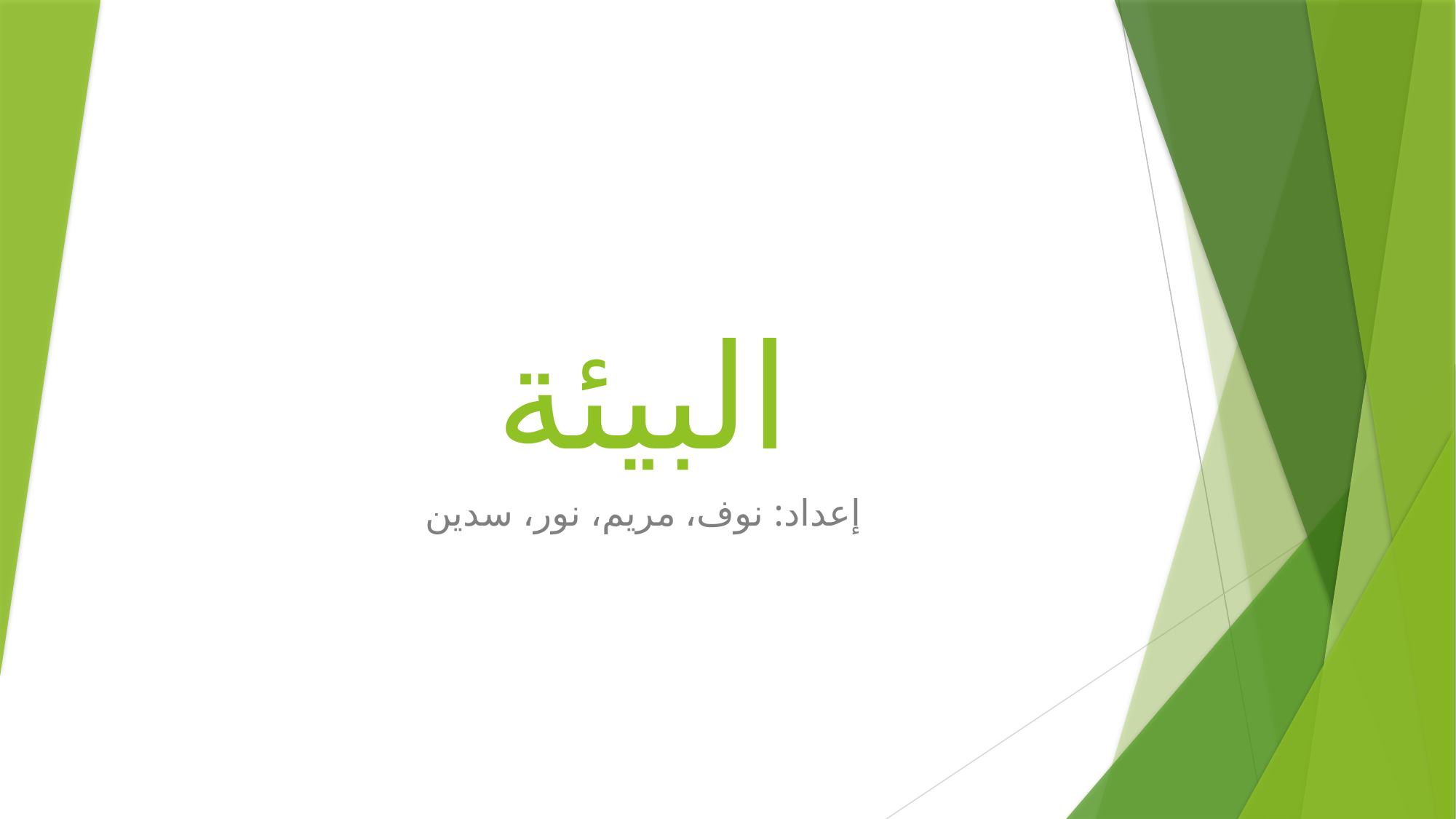

# البيئة
إعداد: نوف، مريم، نور، سدين